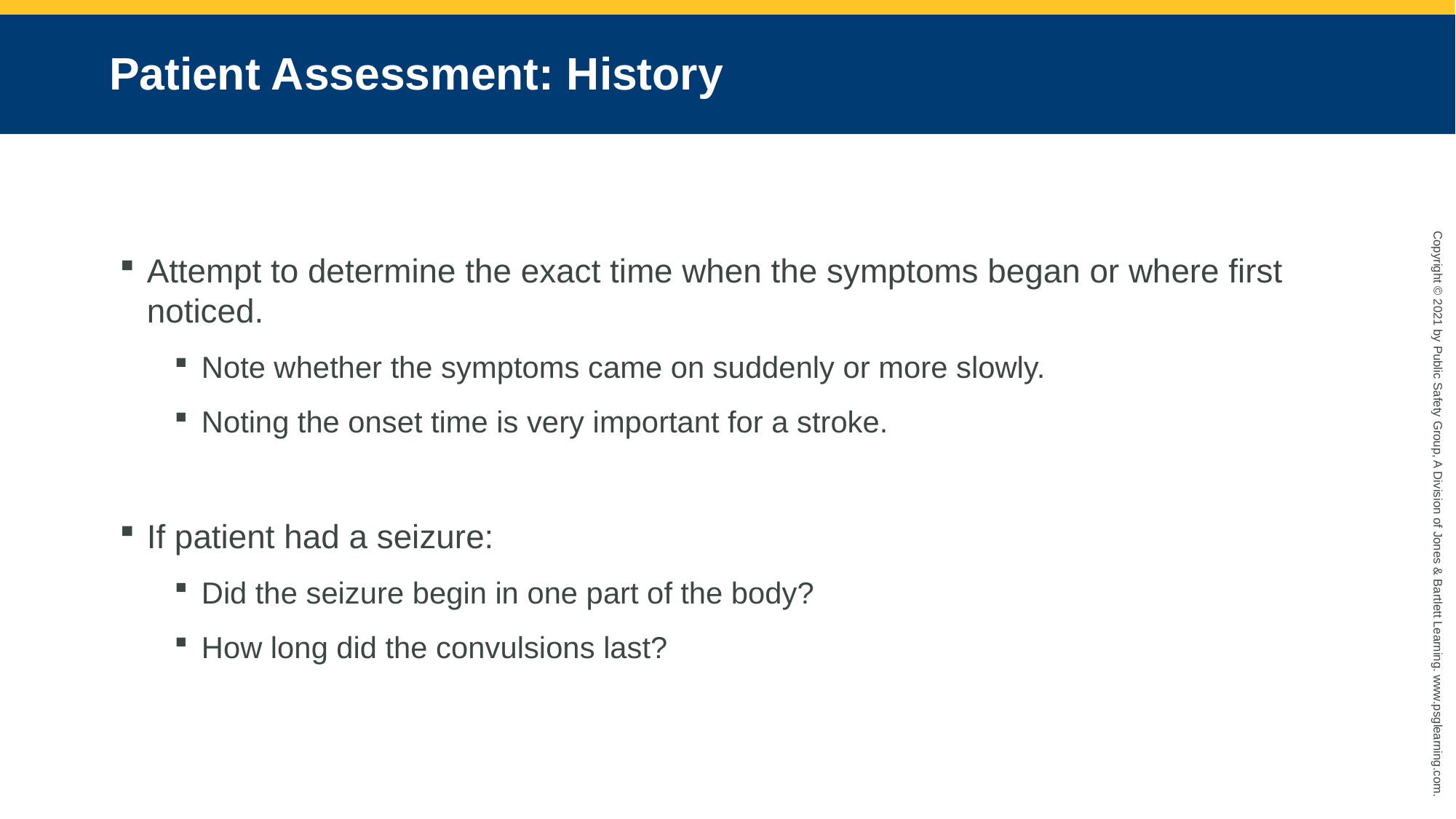

# Patient Assessment: History
Attempt to determine the exact time when the symptoms began or where first noticed.
Note whether the symptoms came on suddenly or more slowly.
Noting the onset time is very important for a stroke.

If patient had a seizure:
Did the seizure begin in one part of the body?
How long did the convulsions last?